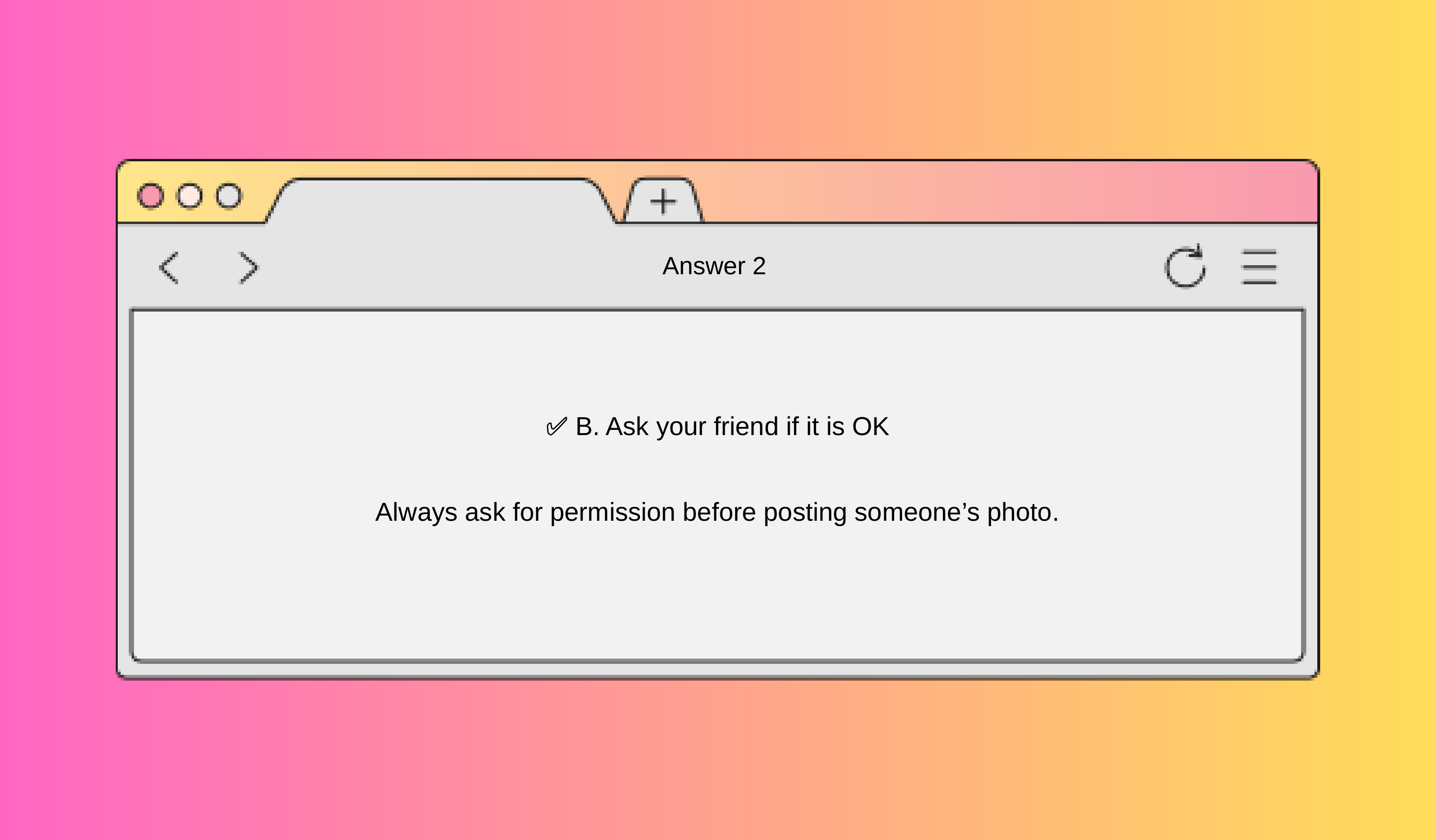

Answer 2

✅ B. Ask your friend if it is OK

Always ask for permission before posting someone’s photo.